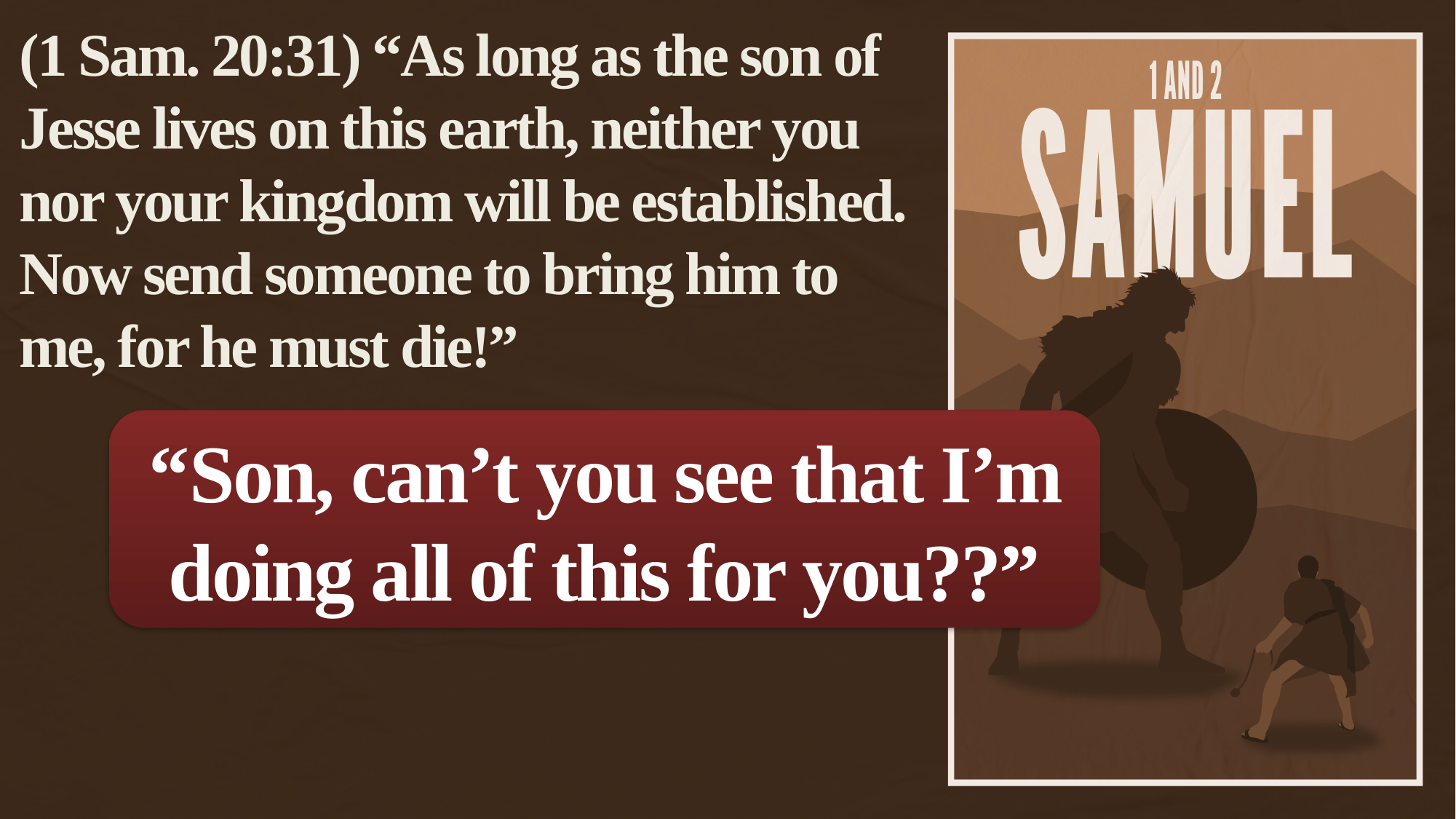

(1 Sam. 20:31) “As long as the son of Jesse lives on this earth, neither you nor your kingdom will be established.
Now send someone to bring him to me, for he must die!”
“Son, can’t you see that I’m doing all of this for you??”